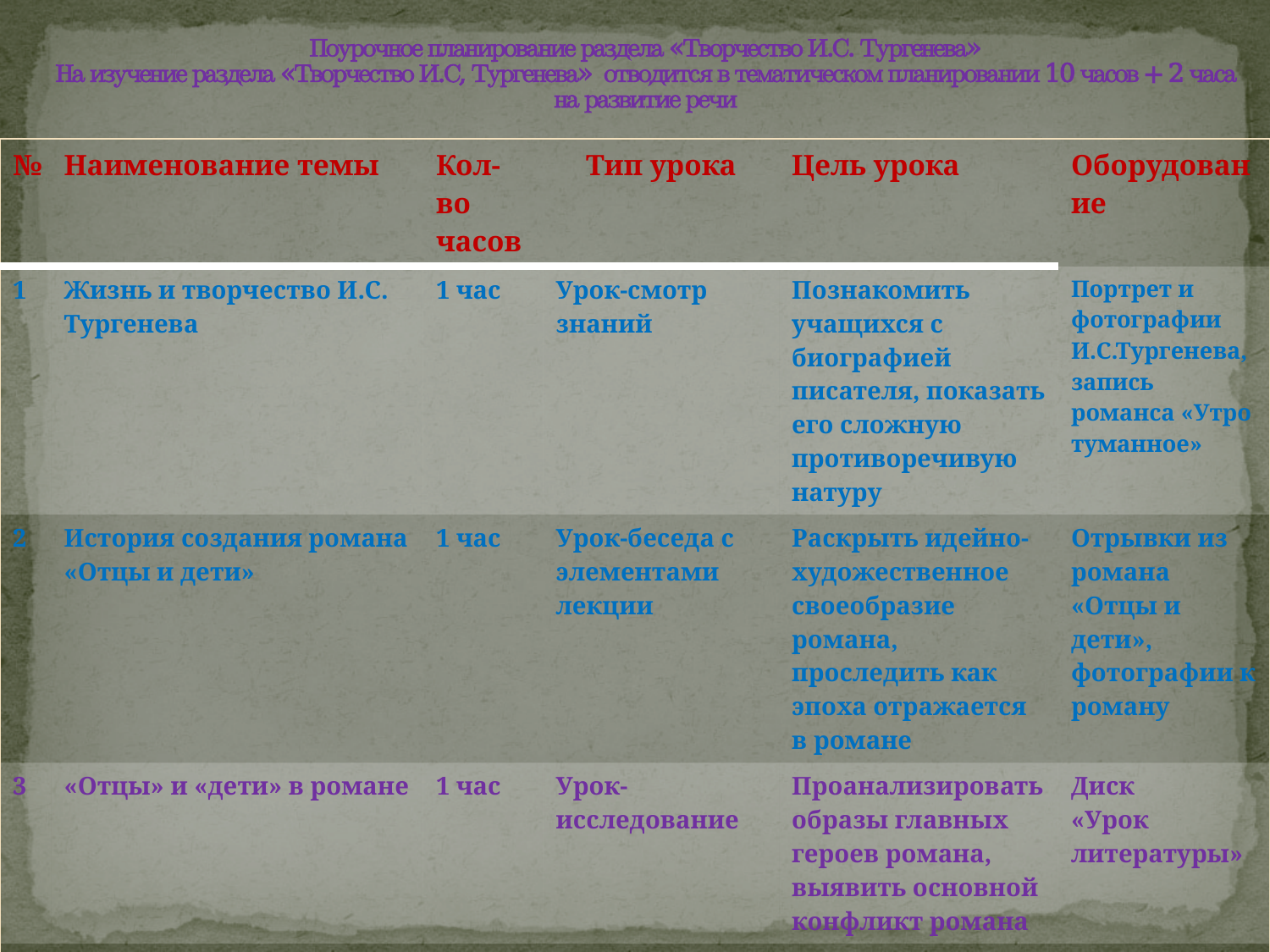

# Поурочное планирование раздела «Творчество И.С. Тургенева» На изучение раздела «Творчество И.С, Тургенева»  отводится в тематическом планировании 10 часов + 2 часа на развитие речи
| № | Наименование темы | Кол-во часов | Тип урока | Цель урока | Оборудование |
| --- | --- | --- | --- | --- | --- |
| 1 | Жизнь и творчество И.С. Тургенева | 1 час | Урок-смотр знаний | Познакомить учащихся с биографией писателя, показать его сложную противоречивую натуру | Портрет и фотографии И.С.Тургенева, запись романса «Утро туманное» |
| 2 | История создания романа «Отцы и дети» | 1 час | Урок-беседа с элементами лекции | Раскрыть идейно-художественное своеобразие романа, проследить как эпоха отражается в романе | Отрывки из романа «Отцы и дети», фотографии к роману |
| 3 | «Отцы» и «дети» в романе | 1 час | Урок-исследование | Проанализировать образы главных героев романа, выявить основной конфликт романа | Диск «Урок литературы» |
| 4 | Любовь в романе | 1 час | Урок-семинар | Раскрыть суть отношений героев, понять, что хотел сказать автор, испытывая главного героя любовью к женщине | Диск «Урок литературы» |